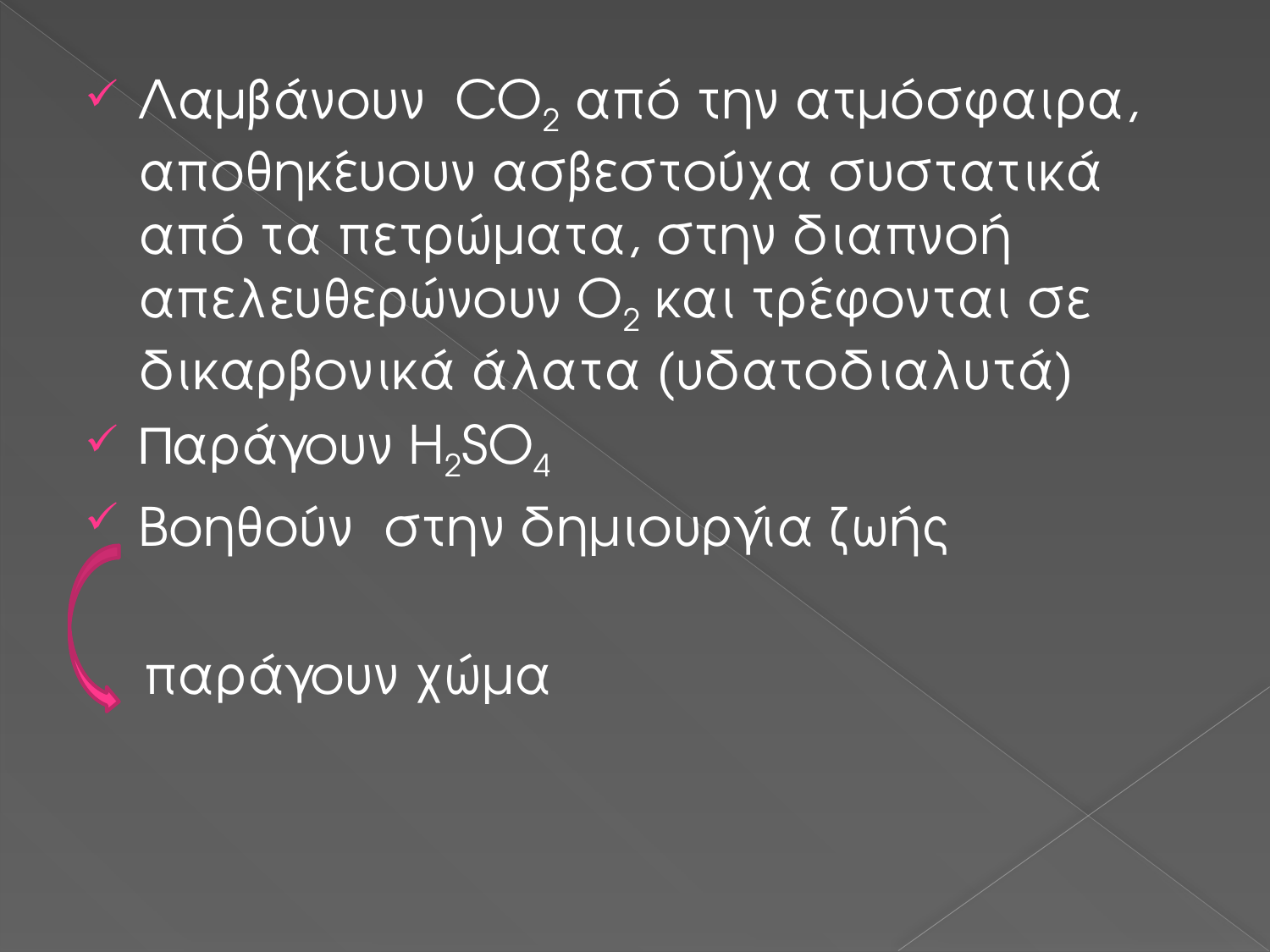

Λαμβάνουν  CO2 από την ατμόσφαιρα, αποθηκέυουν ασβεστούχα συστατικά από τα πετρώματα, στην διαπνοή απελευθερώνουν O2 και τρέφονται σε δικαρβονικά άλατα (υδατοδιαλυτά)
Παράγουν H2SO4
Βοηθούν  στην δημιουργία ζωής

    παράγουν χώμα